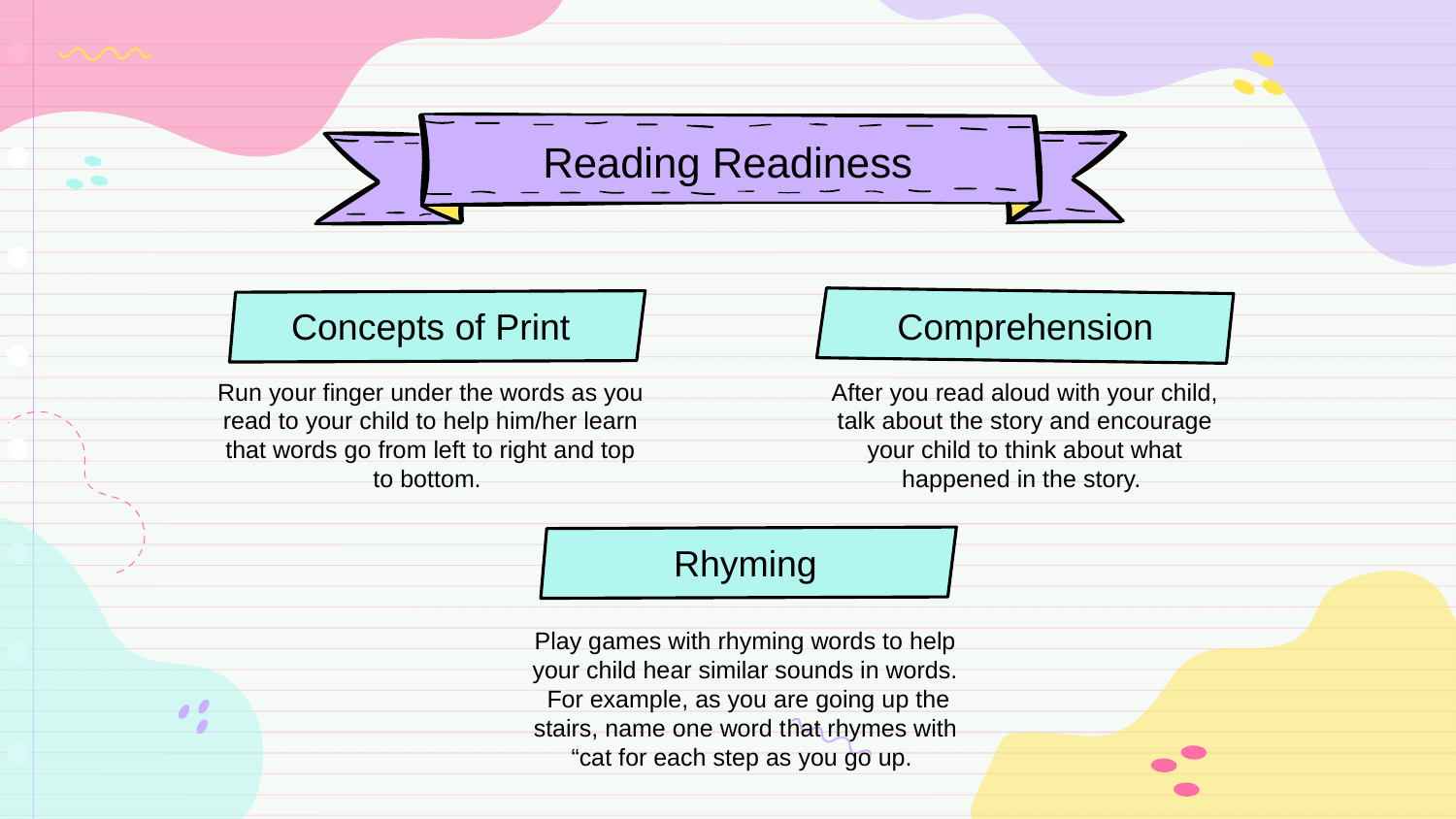

# Reading Readiness
Concepts of Print
Comprehension

Run your finger under the words as you read to your child to help him/her learn that words go from left to right and top to bottom.
After you read aloud with your child, talk about the story and encourage your child to think about what happened in the story.
Rhyming

Play games with rhyming words to help your child hear similar sounds in words.  For example, as you are going up the stairs, name one word that rhymes with “cat for each step as you go up.